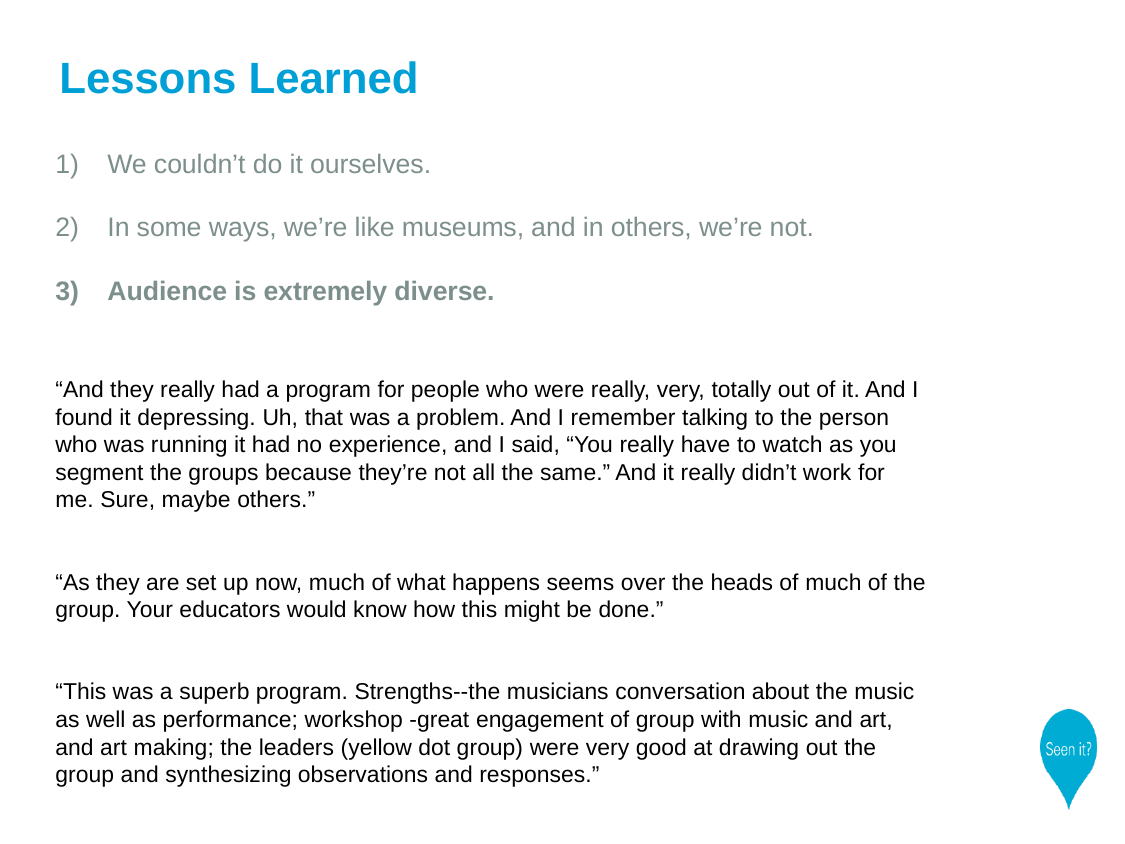

Lessons Learned
We couldn’t do it ourselves.
In some ways, we’re like museums, and in others, we’re not.
Audience is extremely diverse.

“And they really had a program for people who were really, very, totally out of it. And I found it depressing. Uh, that was a problem. And I remember talking to the person who was running it had no experience, and I said, “You really have to watch as you segment the groups because they’re not all the same.” And it really didn’t work for me. Sure, maybe others.”

“As they are set up now, much of what happens seems over the heads of much of the group. Your educators would know how this might be done.”

“This was a superb program. Strengths--the musicians conversation about the music as well as performance; workshop -great engagement of group with music and art, and art making; the leaders (yellow dot group) were very good at drawing out the group and synthesizing observations and responses.”